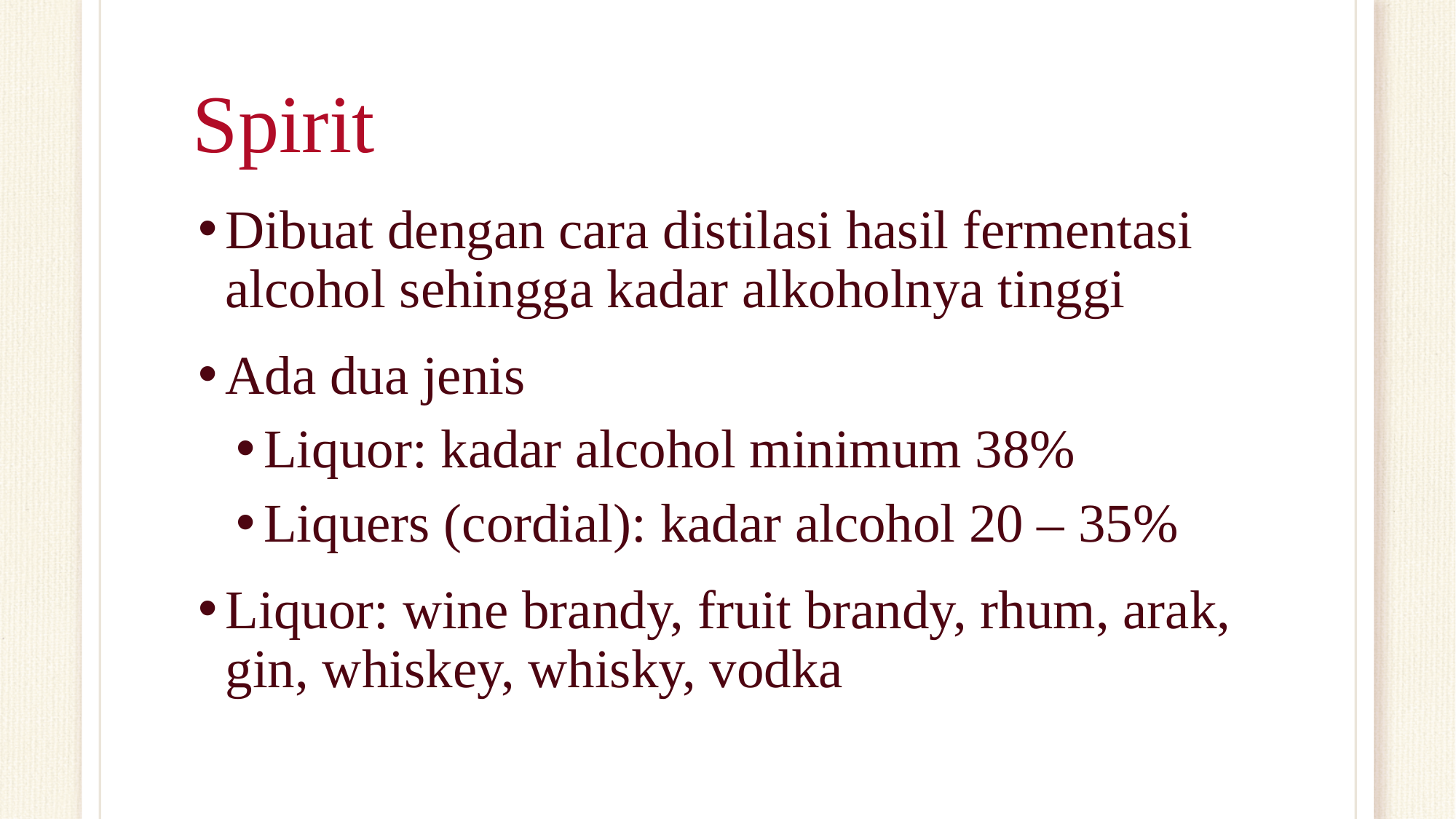

# Spirit
Dibuat dengan cara distilasi hasil fermentasi alcohol sehingga kadar alkoholnya tinggi
Ada dua jenis
Liquor: kadar alcohol minimum 38%
Liquers (cordial): kadar alcohol 20 – 35%
Liquor: wine brandy, fruit brandy, rhum, arak, gin, whiskey, whisky, vodka